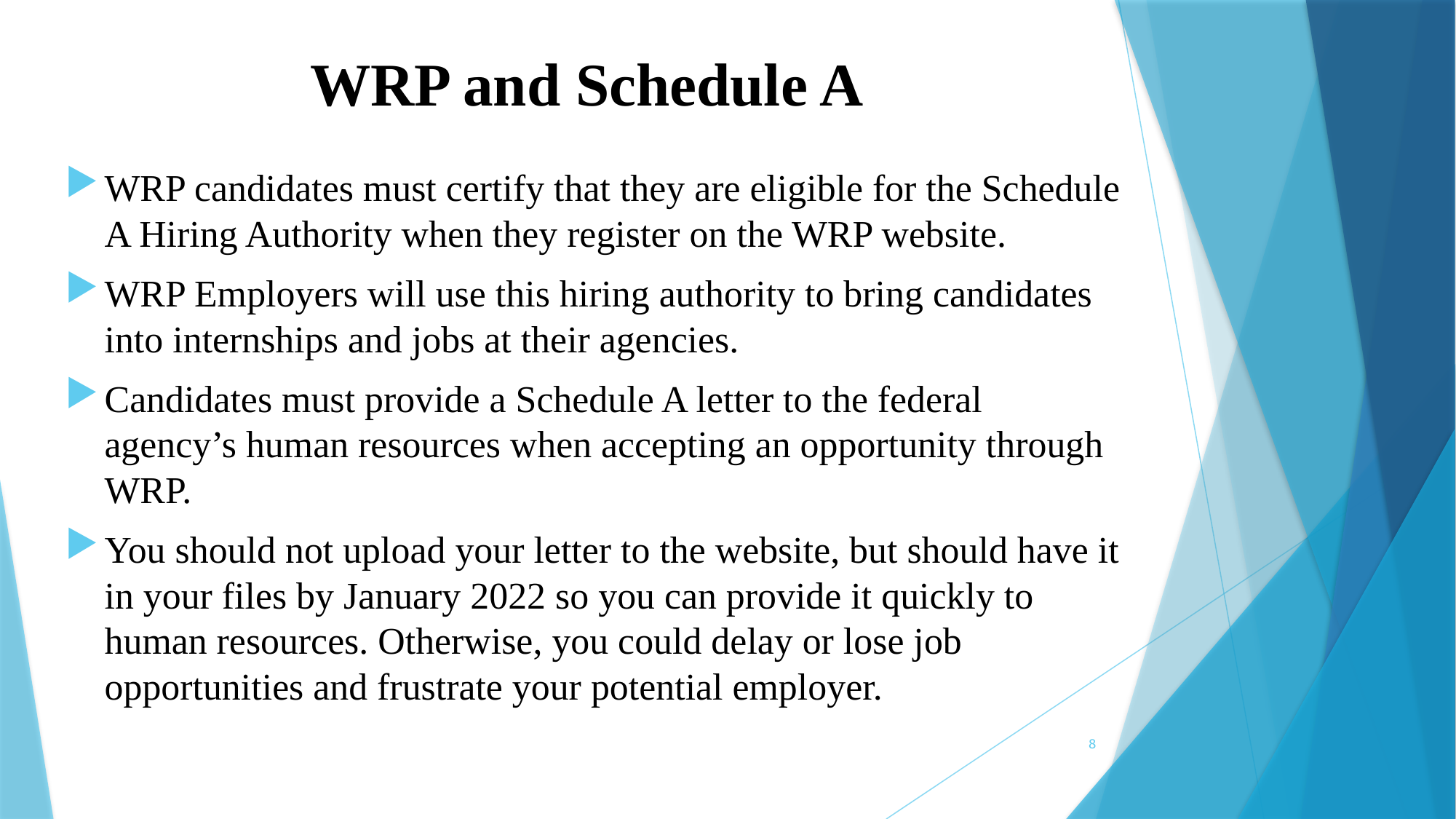

# WRP and Schedule A
WRP candidates must certify that they are eligible for the Schedule A Hiring Authority when they register on the WRP website.
WRP Employers will use this hiring authority to bring candidates into internships and jobs at their agencies.
Candidates must provide a Schedule A letter to the federal agency’s human resources when accepting an opportunity through WRP.
You should not upload your letter to the website, but should have it in your files by January 2022 so you can provide it quickly to human resources. Otherwise, you could delay or lose job opportunities and frustrate your potential employer.

8